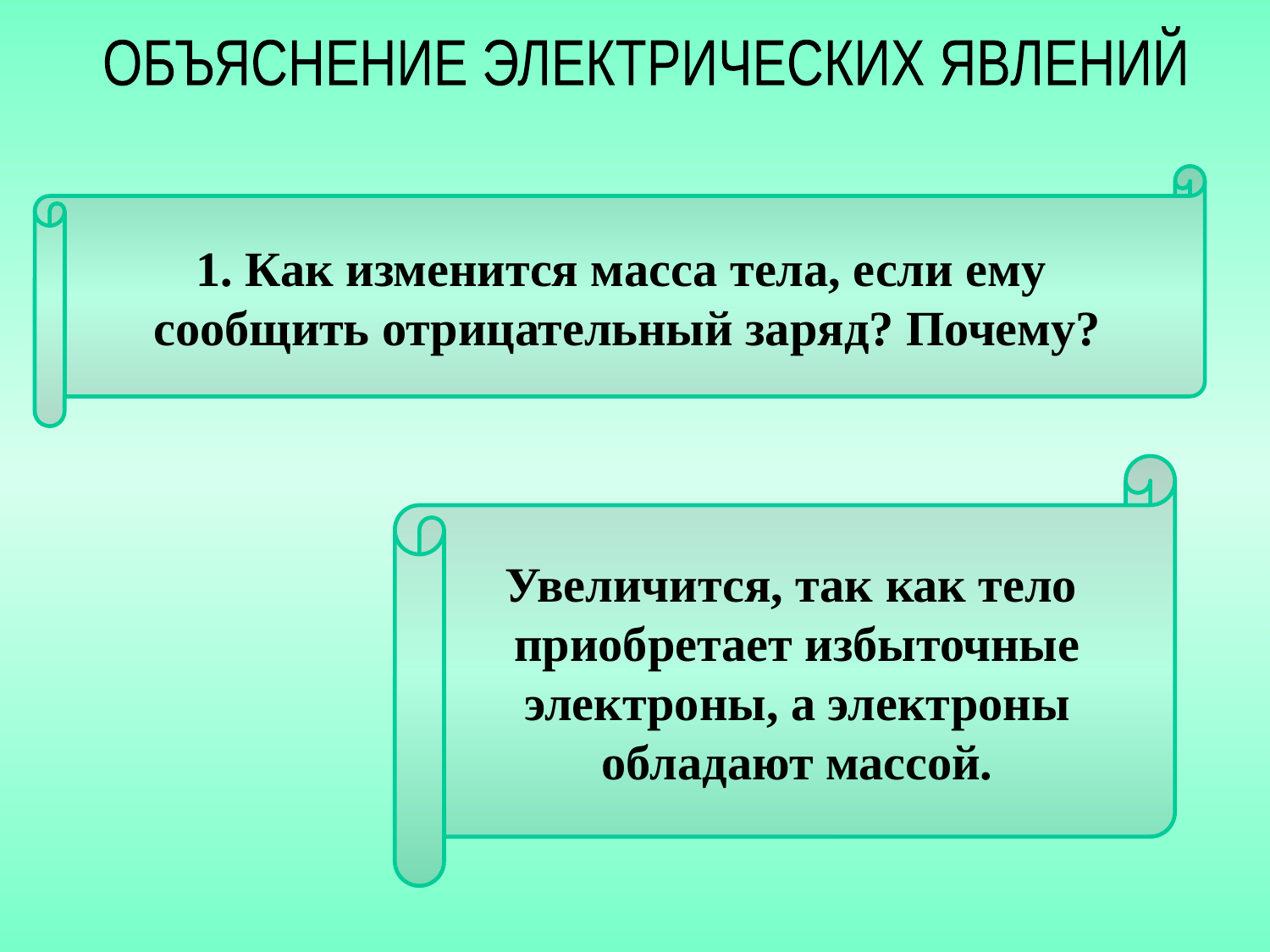

ОБЪЯСНЕНИЕ ЭЛЕКТРИЧЕСКИХ ЯВЛЕНИЙ
1. Как изменится масса тела, если ему
сообщить отрицательный заряд? Почему?
Увеличится, так как тело
приобретает избыточные
электроны, а электроны
обладают массой.